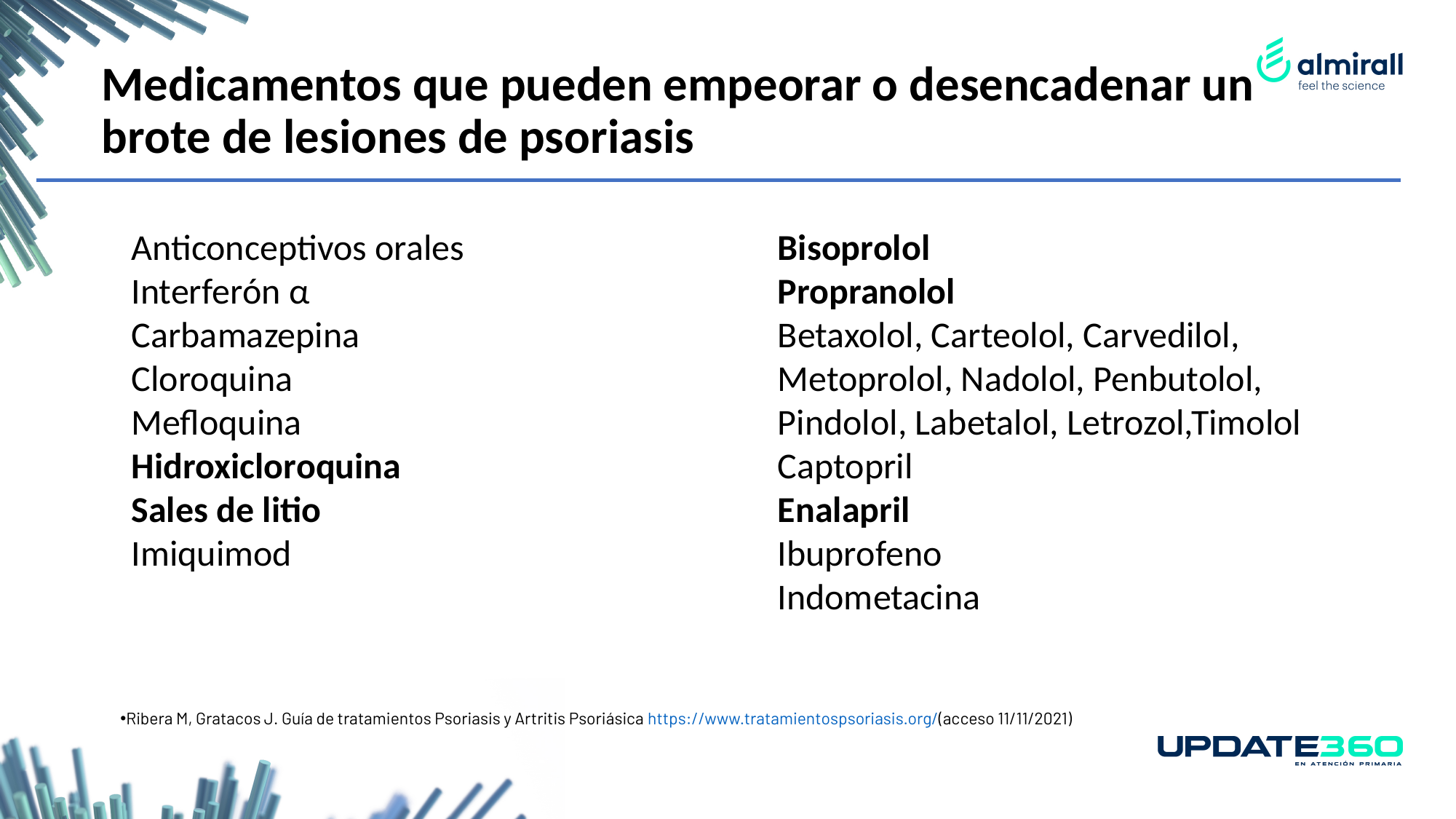

Medicamentos que pueden empeorar o desencadenar un brote de lesiones de psoriasis
Anticonceptivos orales
Interferón α
Carbamazepina
Cloroquina
Mefloquina
Hidroxicloroquina
Sales de litio
Imiquimod

Bisoprolol
Propranolol
Betaxolol, Carteolol, Carvedilol, Metoprolol, Nadolol, Penbutolol, Pindolol, Labetalol, Letrozol,Timolol
Captopril
Enalapril
Ibuprofeno
Indometacina

Ribera M, Gratacos J. Guía de tratamientos Psoriasis y Artritis Psoriásica https://www.tratamientospsoriasis.org/(acceso 11/11/2021)